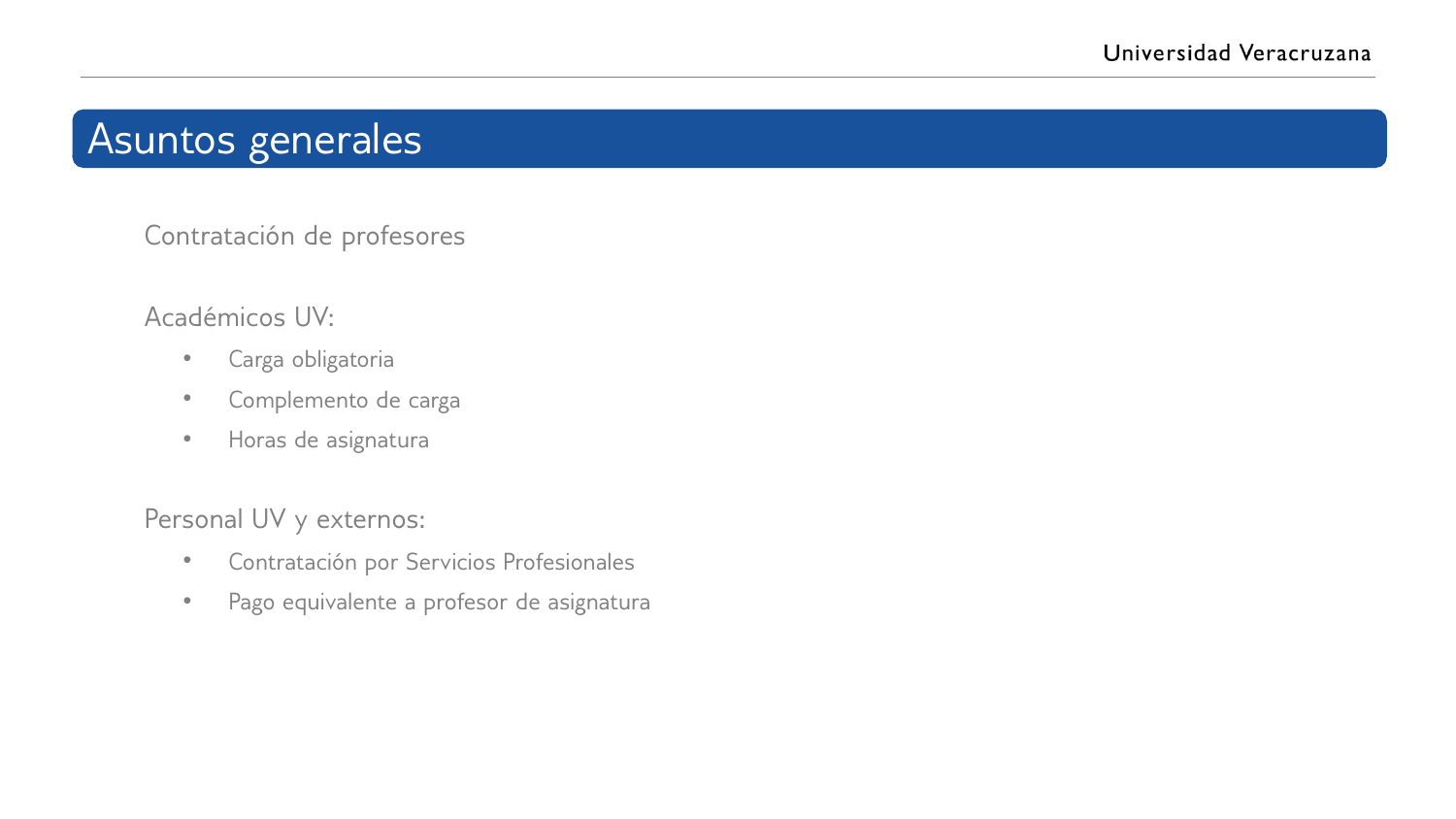

# Profesores en línea
Asuntos generales

Contratación de profesores

Académicos UV:
Carga obligatoria
Complemento de carga
Horas de asignatura

Personal UV y externos:
Contratación por Servicios Profesionales
Pago equivalente a profesor de asignatura